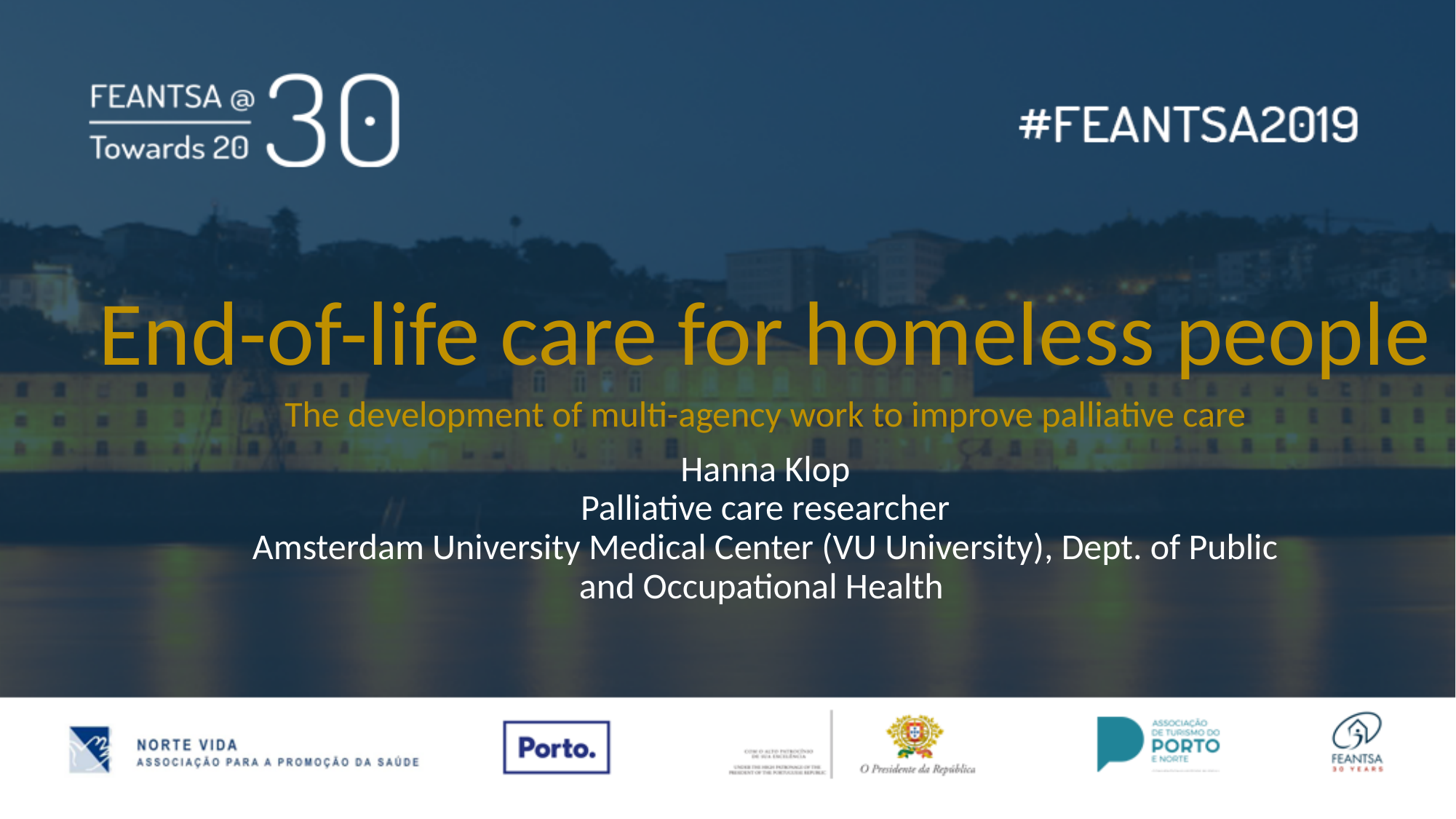

# End-of-life care for homeless people
The development of multi-agency work to improve palliative care
Hanna Klop
Palliative care researcher
Amsterdam University Medical Center (VU University), Dept. of Public and Occupational Health